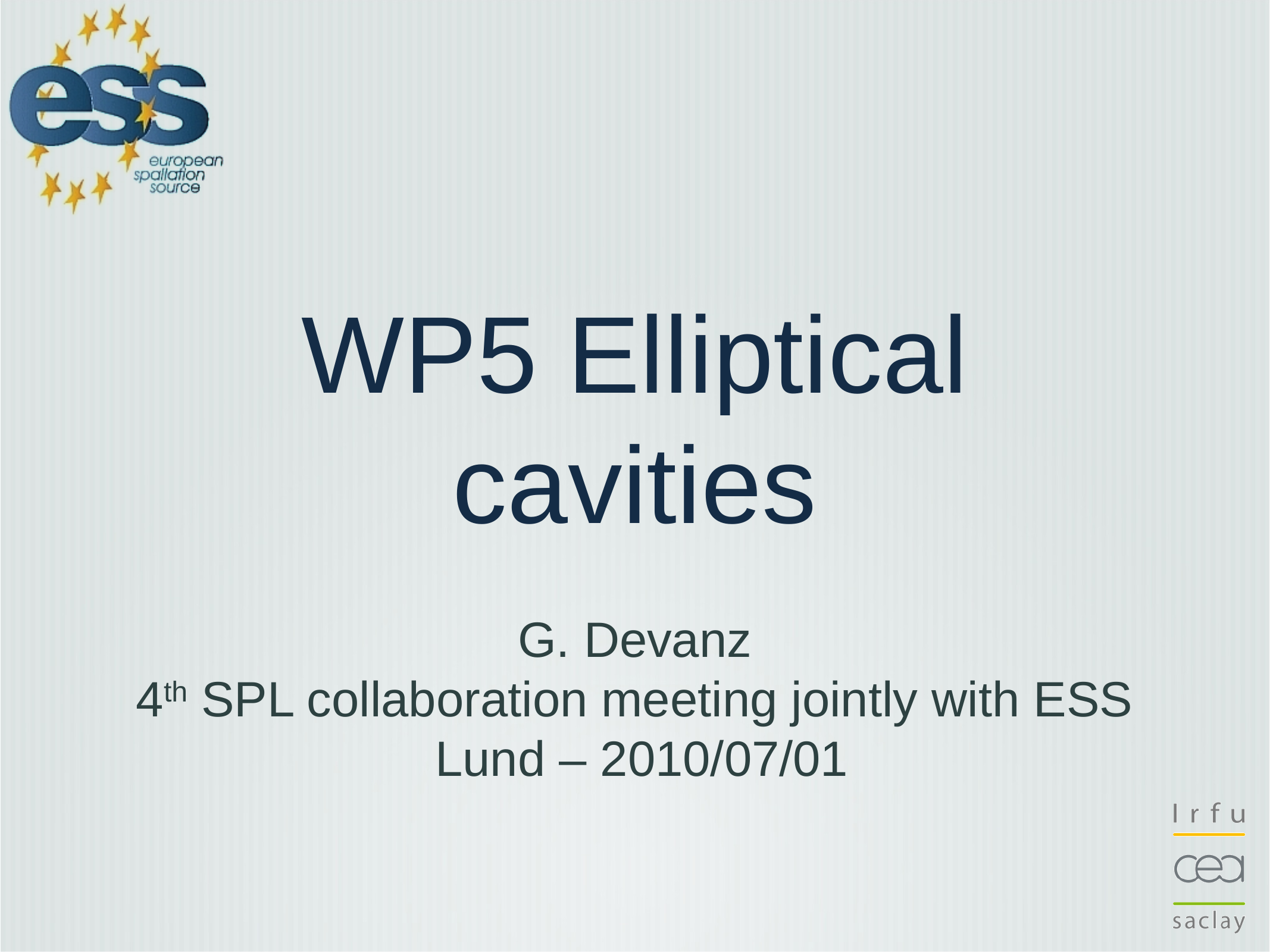

# WP5 Elliptical cavities
G. Devanz
4th SPL collaboration meeting jointly with ESS
 Lund – 2010/07/01